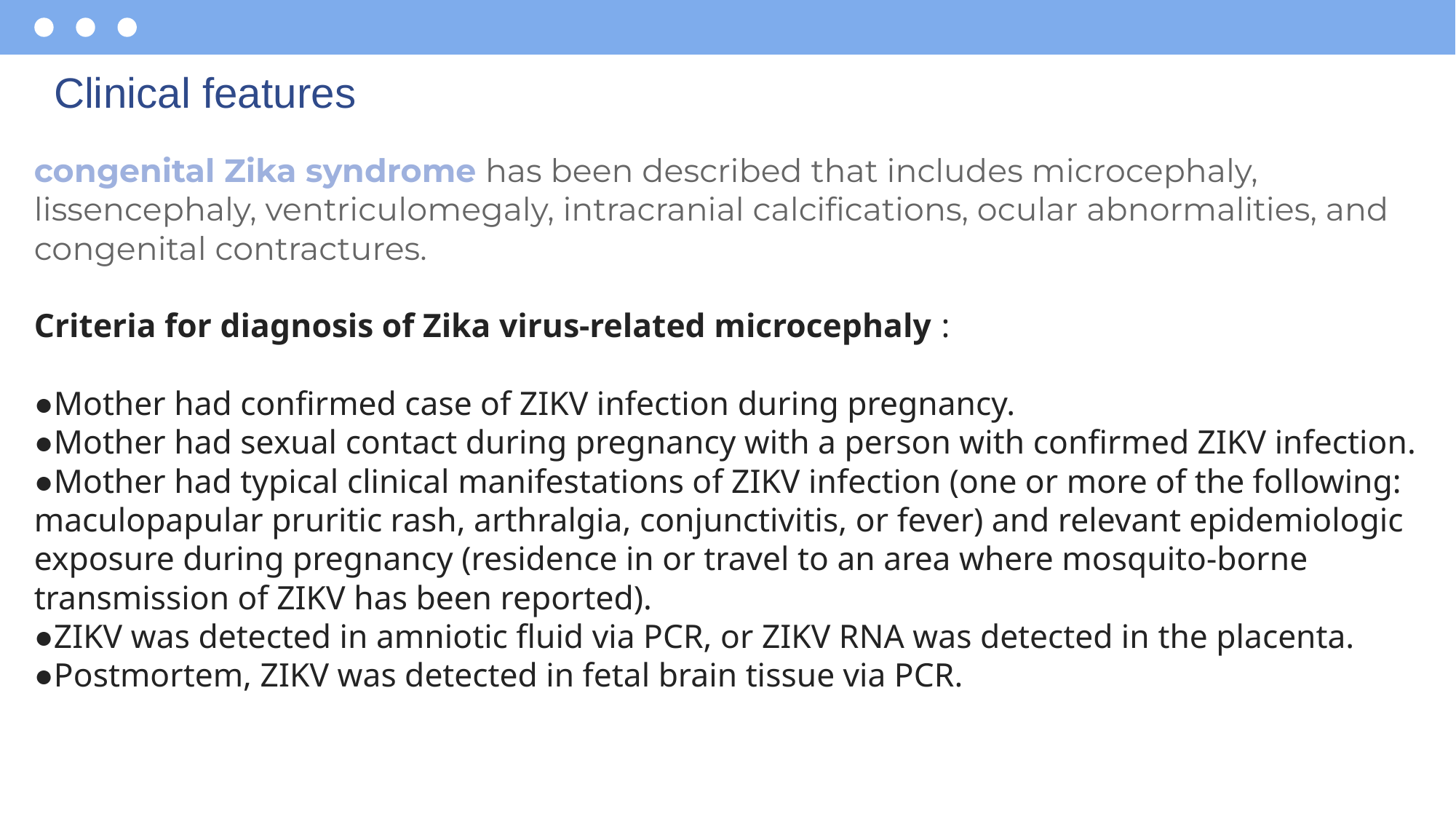

# Clinical features
congenital Zika syndrome has been described that includes microcephaly, lissencephaly, ventriculomegaly, intracranial calcifications, ocular abnormalities, and congenital contractures.

Criteria for diagnosis of Zika virus-related microcephaly :

●Mother had confirmed case of ZIKV infection during pregnancy.
●Mother had sexual contact during pregnancy with a person with confirmed ZIKV infection.
●Mother had typical clinical manifestations of ZIKV infection (one or more of the following: maculopapular pruritic rash, arthralgia, conjunctivitis, or fever) and relevant epidemiologic exposure during pregnancy (residence in or travel to an area where mosquito-borne transmission of ZIKV has been reported).
●ZIKV was detected in amniotic fluid via PCR, or ZIKV RNA was detected in the placenta.
●Postmortem, ZIKV was detected in fetal brain tissue via PCR.